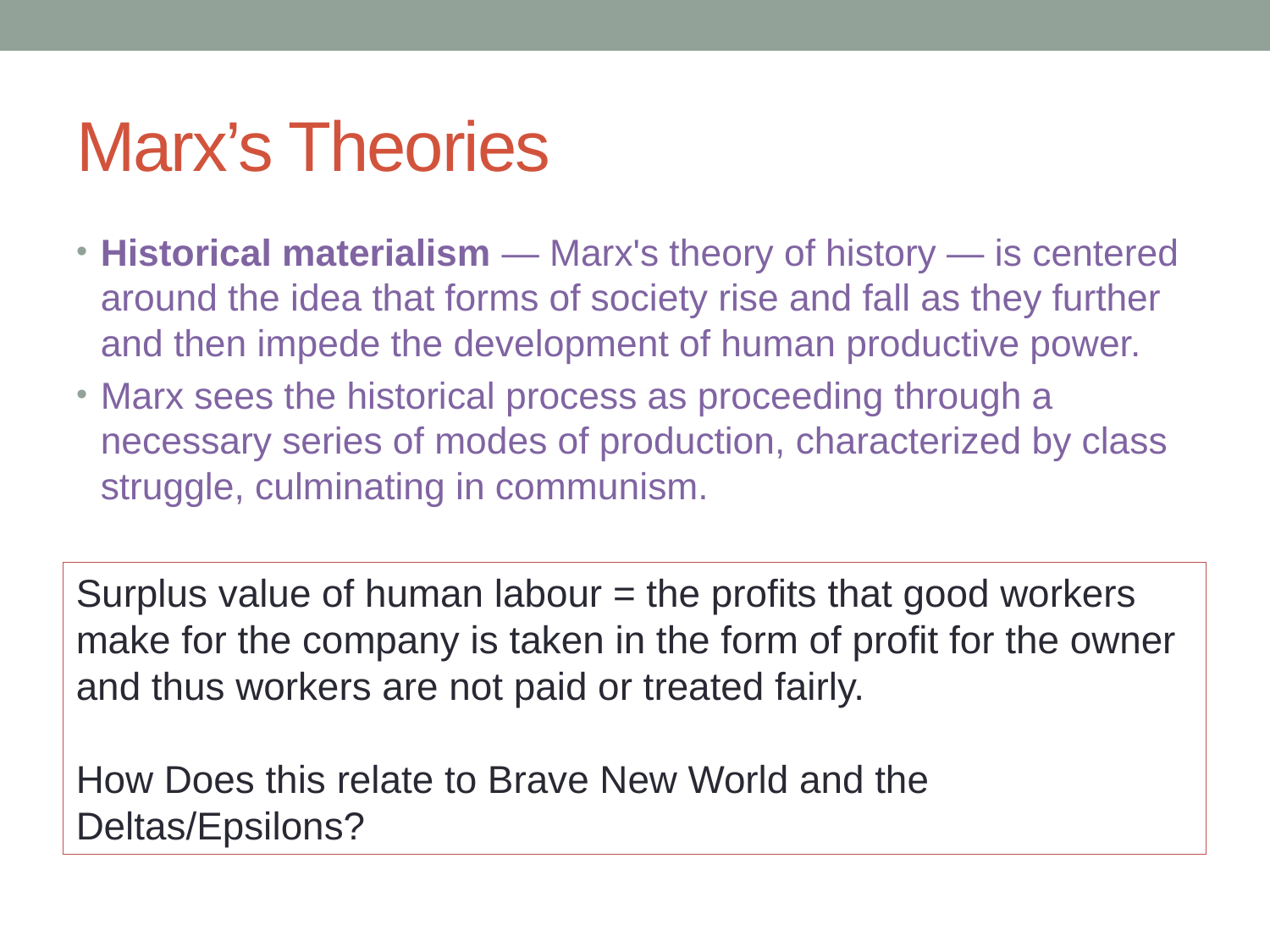

# Marx’s Theories
Historical materialism — Marx's theory of history — is centered around the idea that forms of society rise and fall as they further and then impede the development of human productive power.
Marx sees the historical process as proceeding through a necessary series of modes of production, characterized by class struggle, culminating in communism.
Surplus value of human labour = the profits that good workers make for the company is taken in the form of profit for the owner and thus workers are not paid or treated fairly.

How Does this relate to Brave New World and the Deltas/Epsilons?